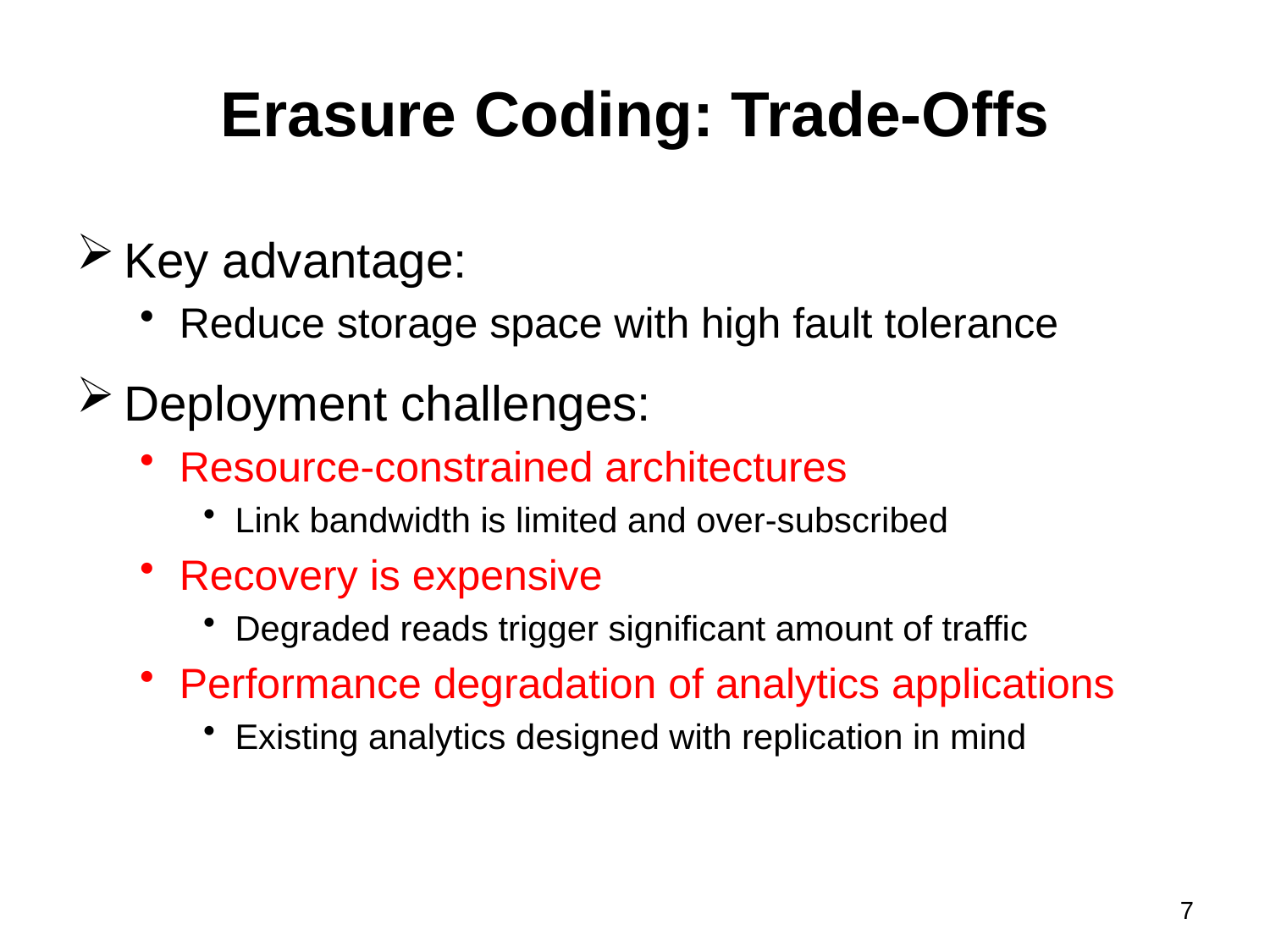

# Erasure Coding: Trade-Offs
Key advantage:
Reduce storage space with high fault tolerance
Deployment challenges:
Resource-constrained architectures
Link bandwidth is limited and over-subscribed
Recovery is expensive
Degraded reads trigger significant amount of traffic
Performance degradation of analytics applications
Existing analytics designed with replication in mind
7